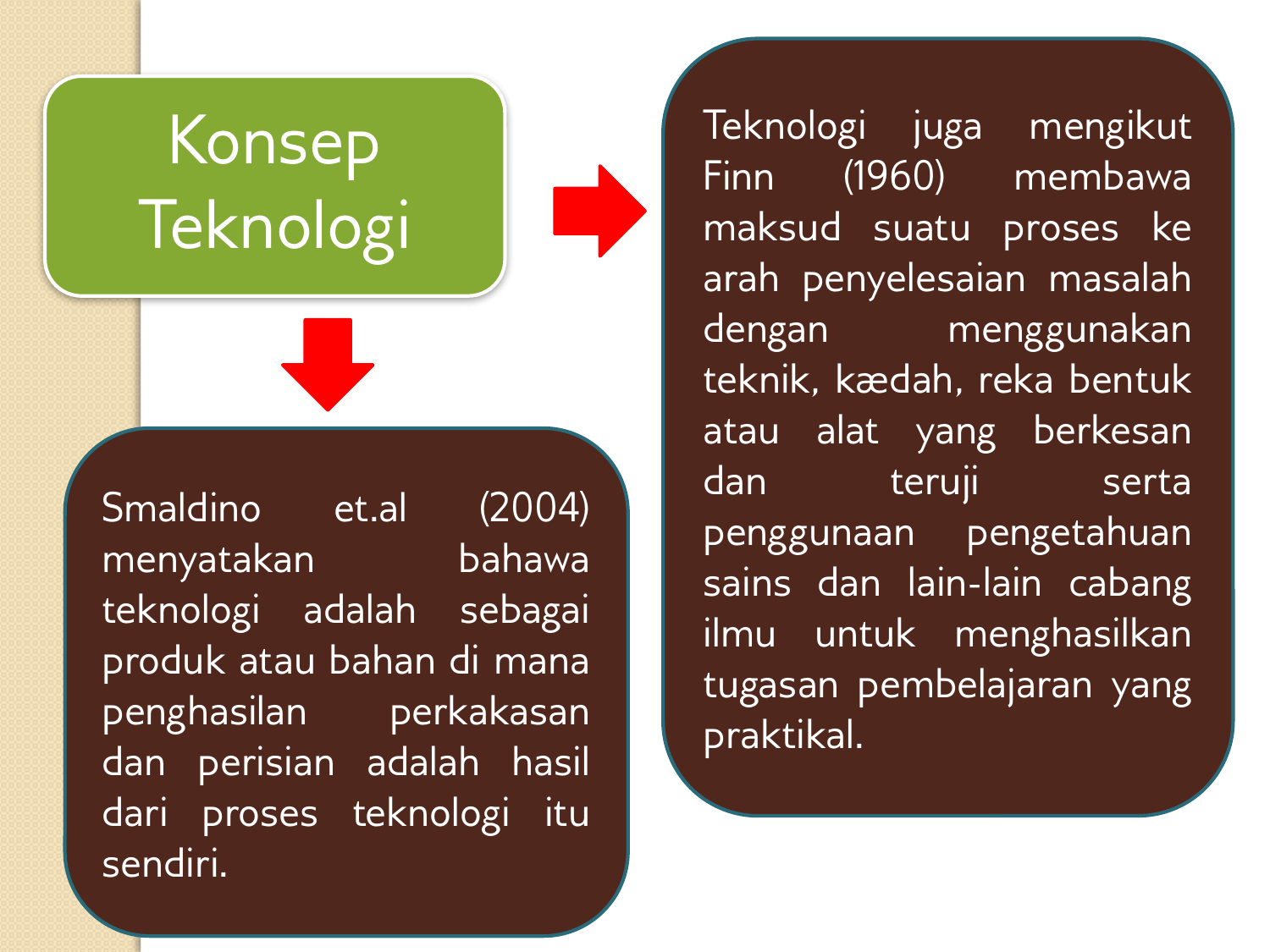

Teknologi juga mengikut Finn (1960) membawa maksud suatu proses ke arah penyelesaian masalah dengan menggunakan teknik, kaedah, reka bentuk atau alat yang berkesan dan teruji serta penggunaan pengetahuan sains dan lain-lain cabang ilmu untuk menghasilkan tugasan pembelajaran yang praktikal.
Konsep Teknologi

Smaldino et.al (2004) menyatakan bahawa teknologi adalah sebagai produk atau bahan di mana penghasilan perkakasan dan perisian adalah hasil dari proses teknologi itu sendiri.